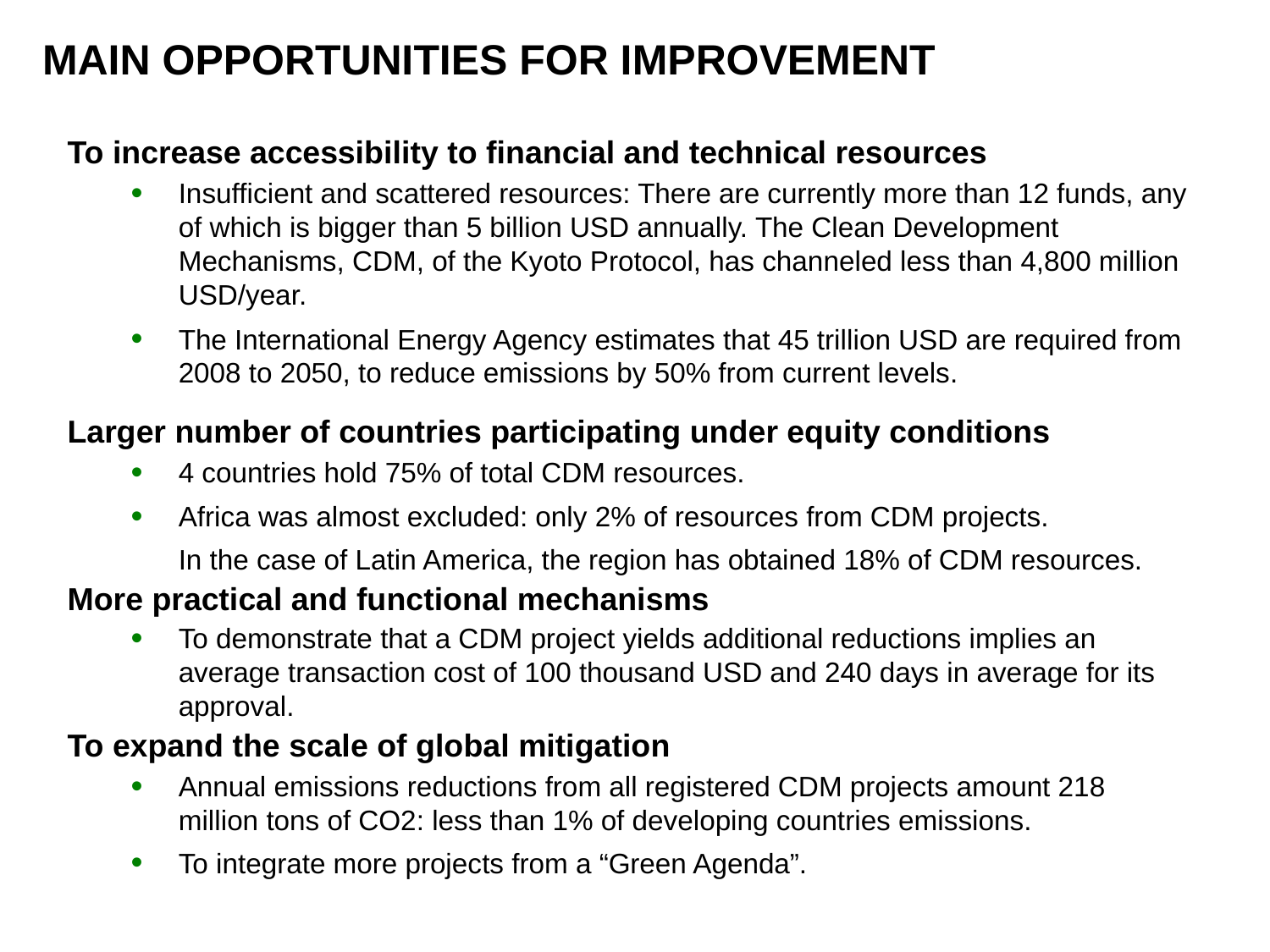

MAIN OPPORTUNITIES FOR IMPROVEMENT
To increase accessibility to financial and technical resources
Insufficient and scattered resources: There are currently more than 12 funds, any of which is bigger than 5 billion USD annually. The Clean Development Mechanisms, CDM, of the Kyoto Protocol, has channeled less than 4,800 million USD/year.
The International Energy Agency estimates that 45 trillion USD are required from 2008 to 2050, to reduce emissions by 50% from current levels.

Larger number of countries participating under equity conditions
4 countries hold 75% of total CDM resources.
Africa was almost excluded: only 2% of resources from CDM projects.
	In the case of Latin America, the region has obtained 18% of CDM resources.
More practical and functional mechanisms
To demonstrate that a CDM project yields additional reductions implies an average transaction cost of 100 thousand USD and 240 days in average for its approval.
To expand the scale of global mitigation
Annual emissions reductions from all registered CDM projects amount 218 million tons of CO2: less than 1% of developing countries emissions.
To integrate more projects from a “Green Agenda”.